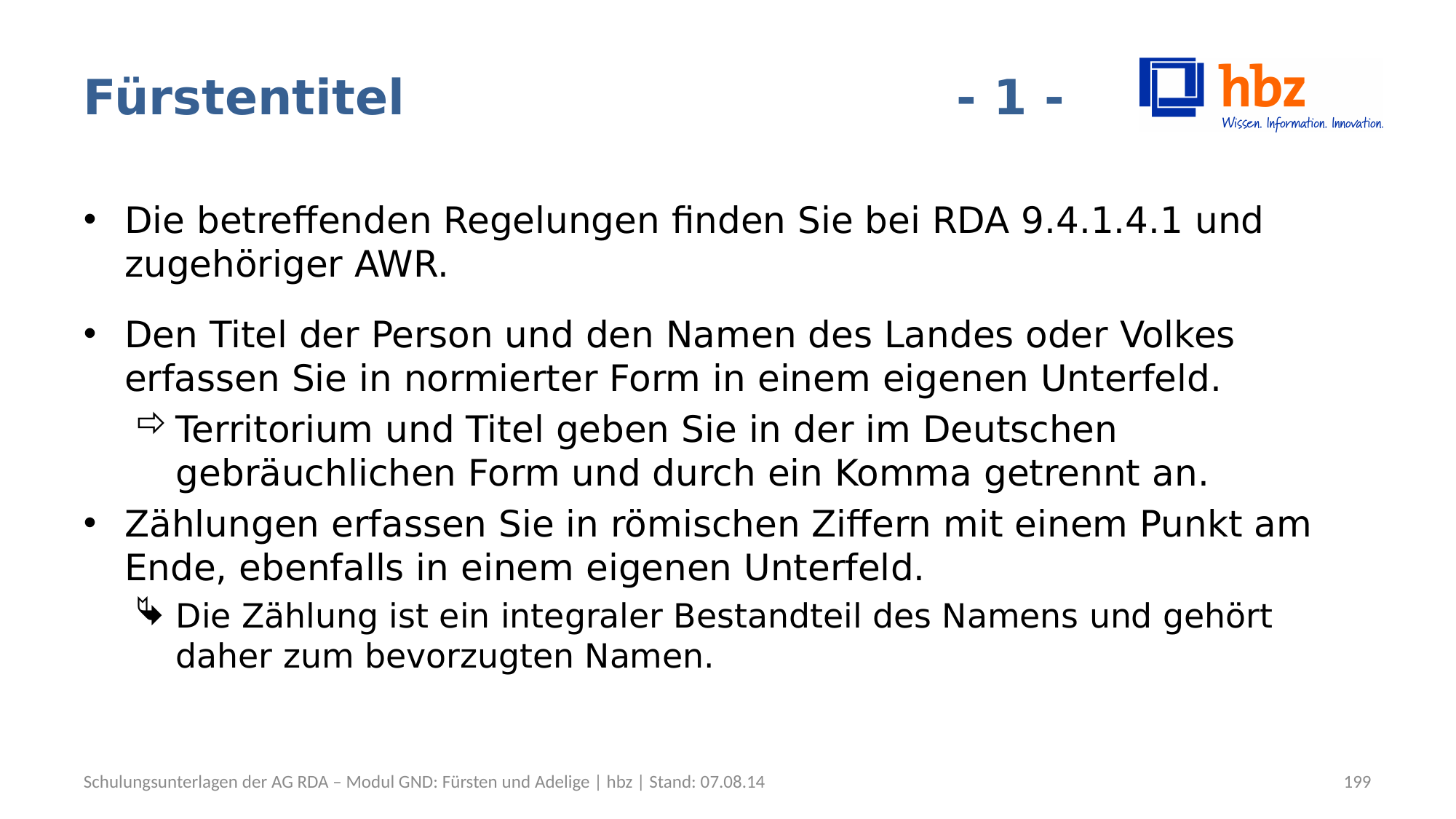

# Fürstentitel						- 1 -
Die betreffenden Regelungen finden Sie bei RDA 9.4.1.4.1 und zugehöriger AWR.
Den Titel der Person und den Namen des Landes oder Volkes erfassen Sie in normierter Form in einem eigenen Unterfeld.
Territorium und Titel geben Sie in der im Deutschen gebräuchlichen Form und durch ein Komma getrennt an.
Zählungen erfassen Sie in römischen Ziffern mit einem Punkt am Ende, ebenfalls in einem eigenen Unterfeld.
Die Zählung ist ein integraler Bestandteil des Namens und gehört daher zum bevorzugten Namen.
Schulungsunterlagen der AG RDA – Modul GND: Fürsten und Adelige | hbz | Stand: 07.08.14
199